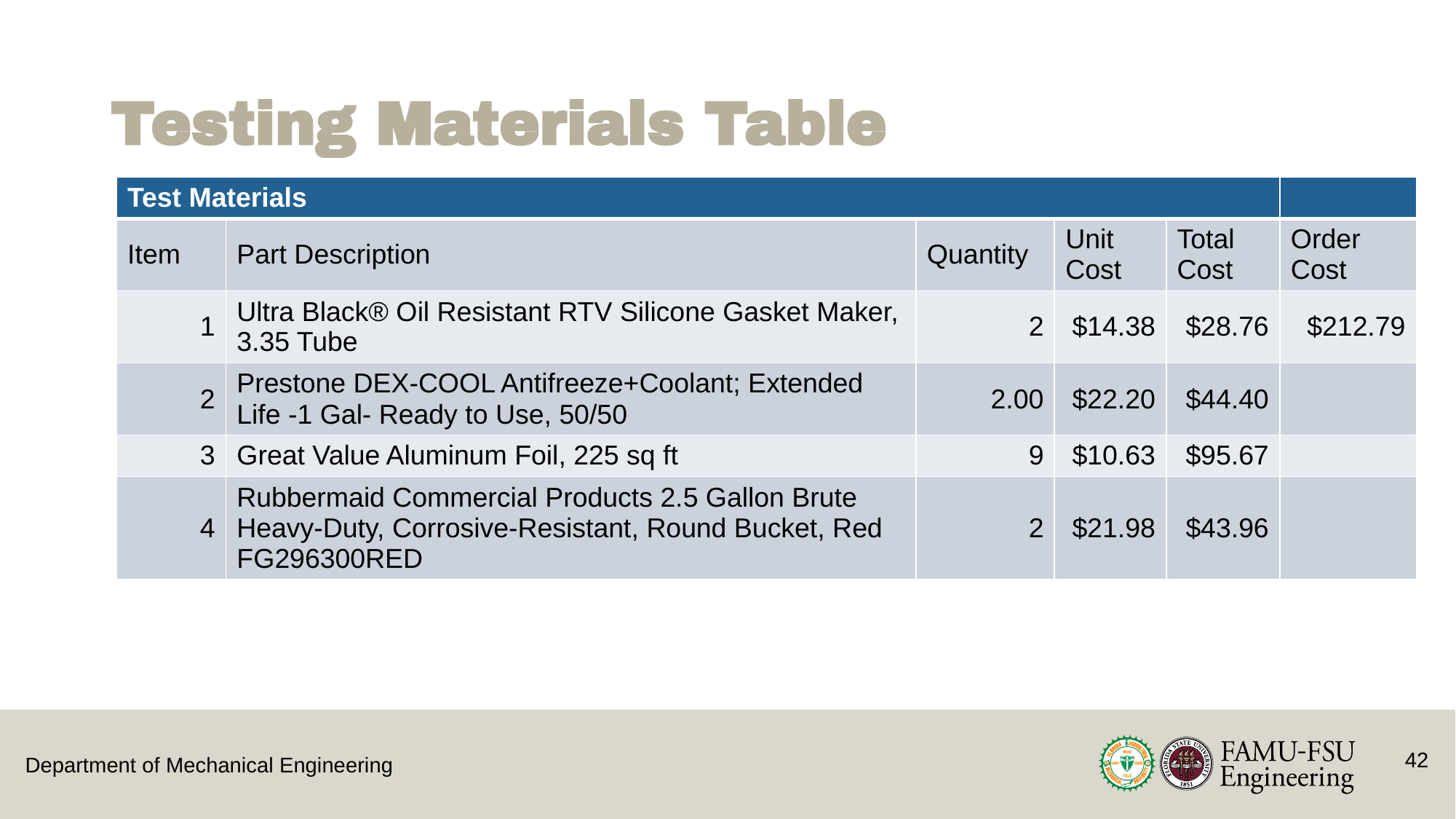

# Testing Materials Table
| Test Materials |  |  |  |  |  |
| --- | --- | --- | --- | --- | --- |
| Item | Part Description | Quantity | Unit Cost | Total Cost | Order Cost |
| 1 | Ultra Black® Oil Resistant RTV Silicone Gasket Maker, 3.35 Tube | 2 | $14.38 | $28.76 | $212.79 |
| 2 | Prestone DEX-COOL Antifreeze+Coolant; Extended Life -1 Gal- Ready to Use, 50/50 | 2.00 | $22.20 | $44.40 |  |
| 3 | Great Value Aluminum Foil, 225 sq ft | 9 | $10.63 | $95.67 |  |
| 4 | Rubbermaid Commercial Products 2.5 Gallon Brute Heavy-Duty, Corrosive-Resistant, Round Bucket, Red FG296300RED | 2 | $21.98 | $43.96 |  |

42